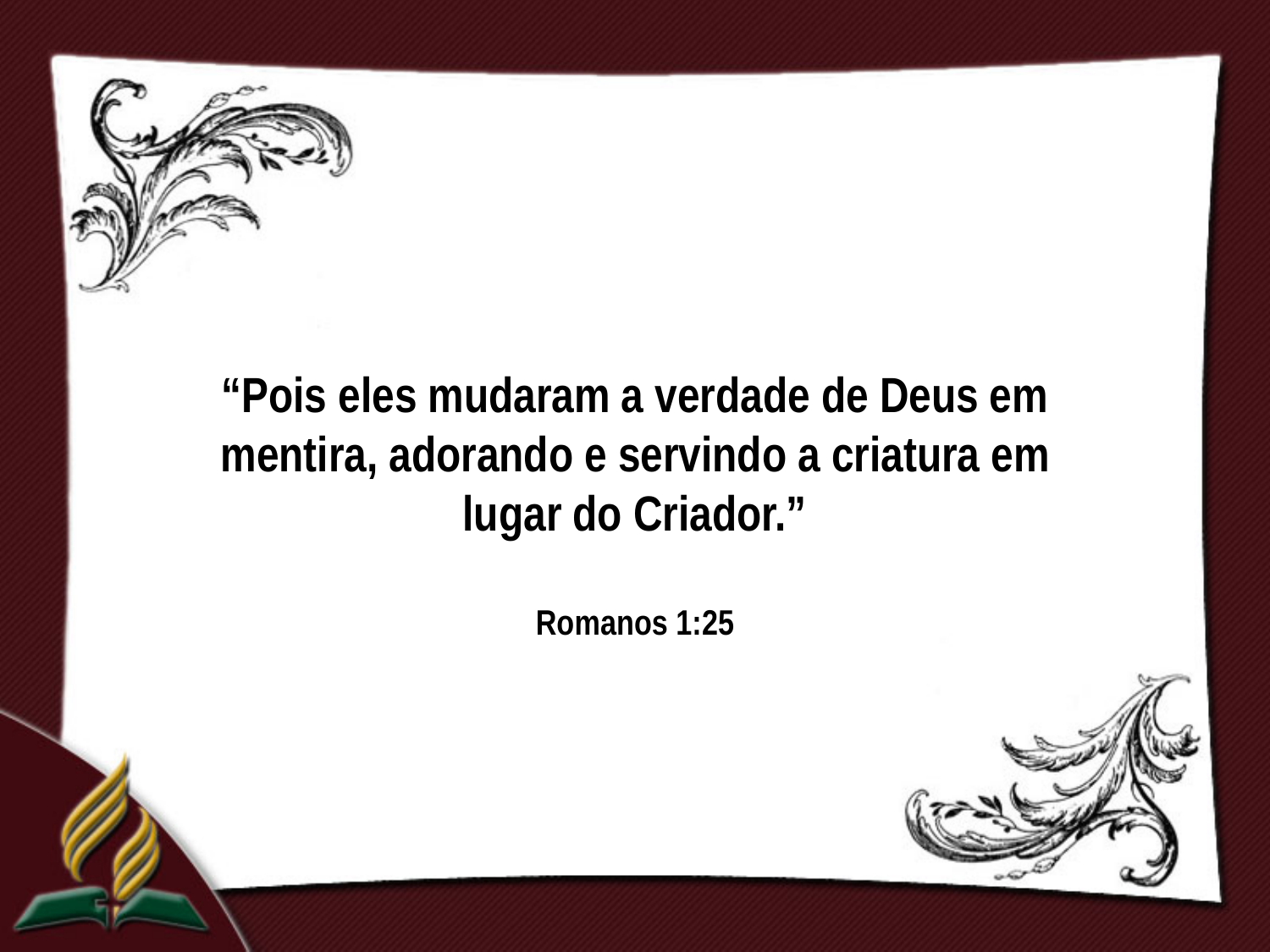

“Pois eles mudaram a verdade de Deus em mentira, adorando e servindo a criatura em lugar do Criador.”

Romanos 1:25